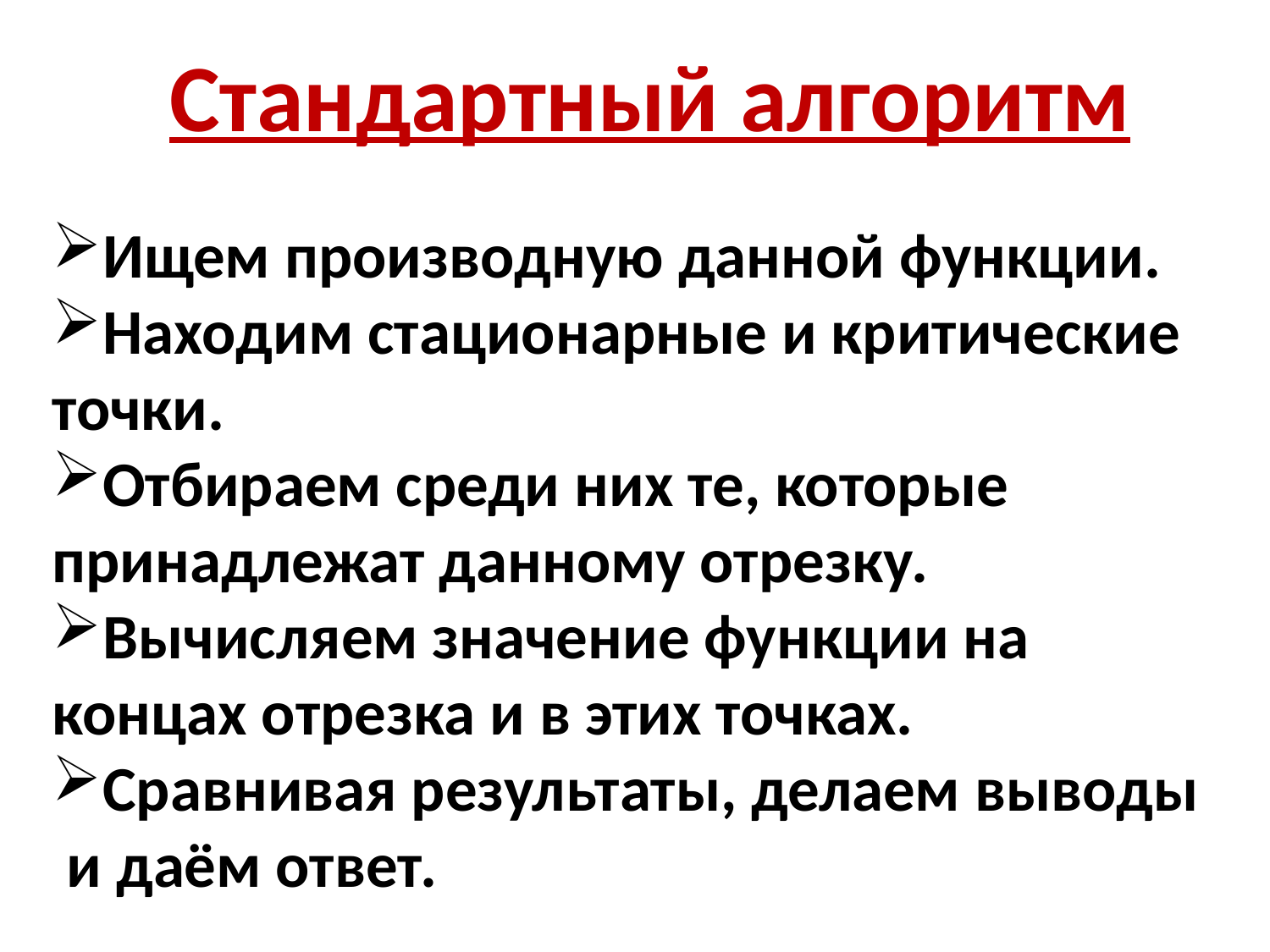

Стандартный алгоритм
Ищем производную данной функции.
Находим стационарные и критические точки.
Отбираем среди них те, которые принадлежат данному отрезку.
Вычисляем значение функции на концах отрезка и в этих точках.
Сравнивая результаты, делаем выводы  и даём ответ.